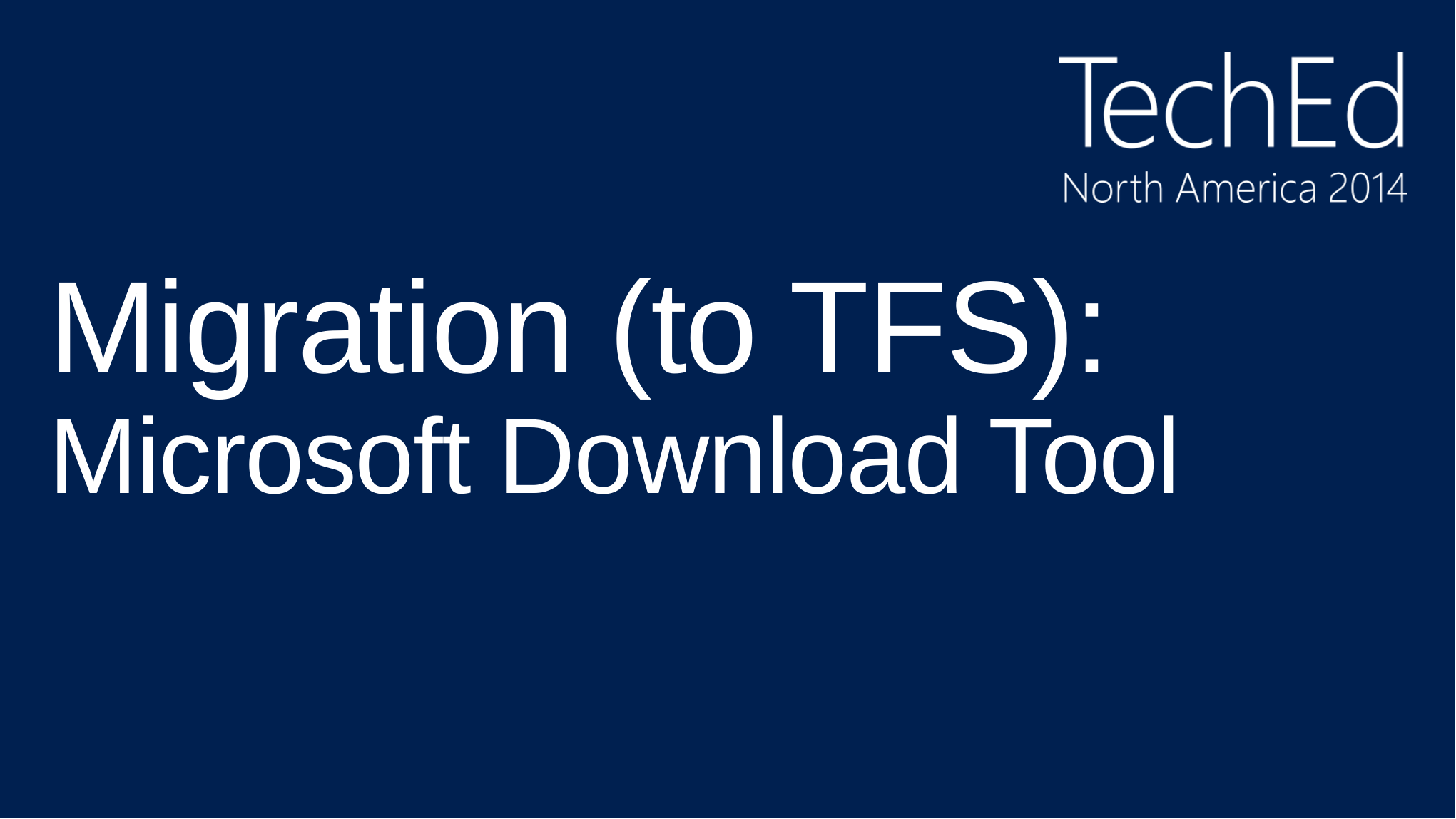

# Migration (to TFS): Microsoft Download Tool